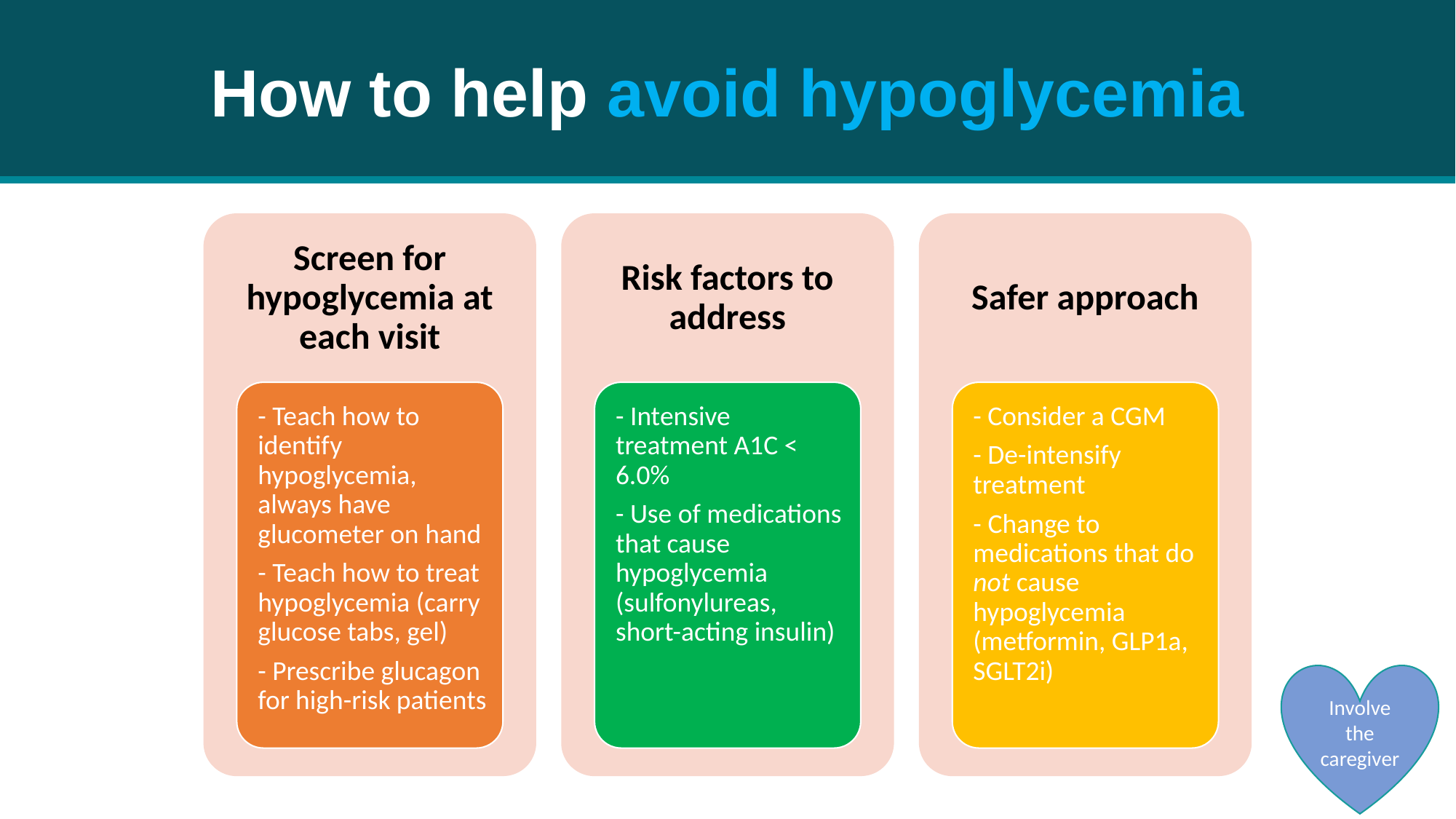

How to help avoid hypoglycemia

Screen for hypoglycemia at each visit
- Teach how to identify hypoglycemia, always have glucometer on hand
- Teach how to treat hypoglycemia (carry glucose tabs, gel)
- Prescribe glucagon for high-risk patients
Risk factors to address
- Intensive treatment A1C < 6.0%
- Use of medications that cause hypoglycemia (sulfonylureas, short-acting insulin)
Safer approach
- Consider a CGM
- De-intensify treatment
- Change to medications that do not cause hypoglycemia (metformin, GLP1a, SGLT2i)
Involve the caregiver